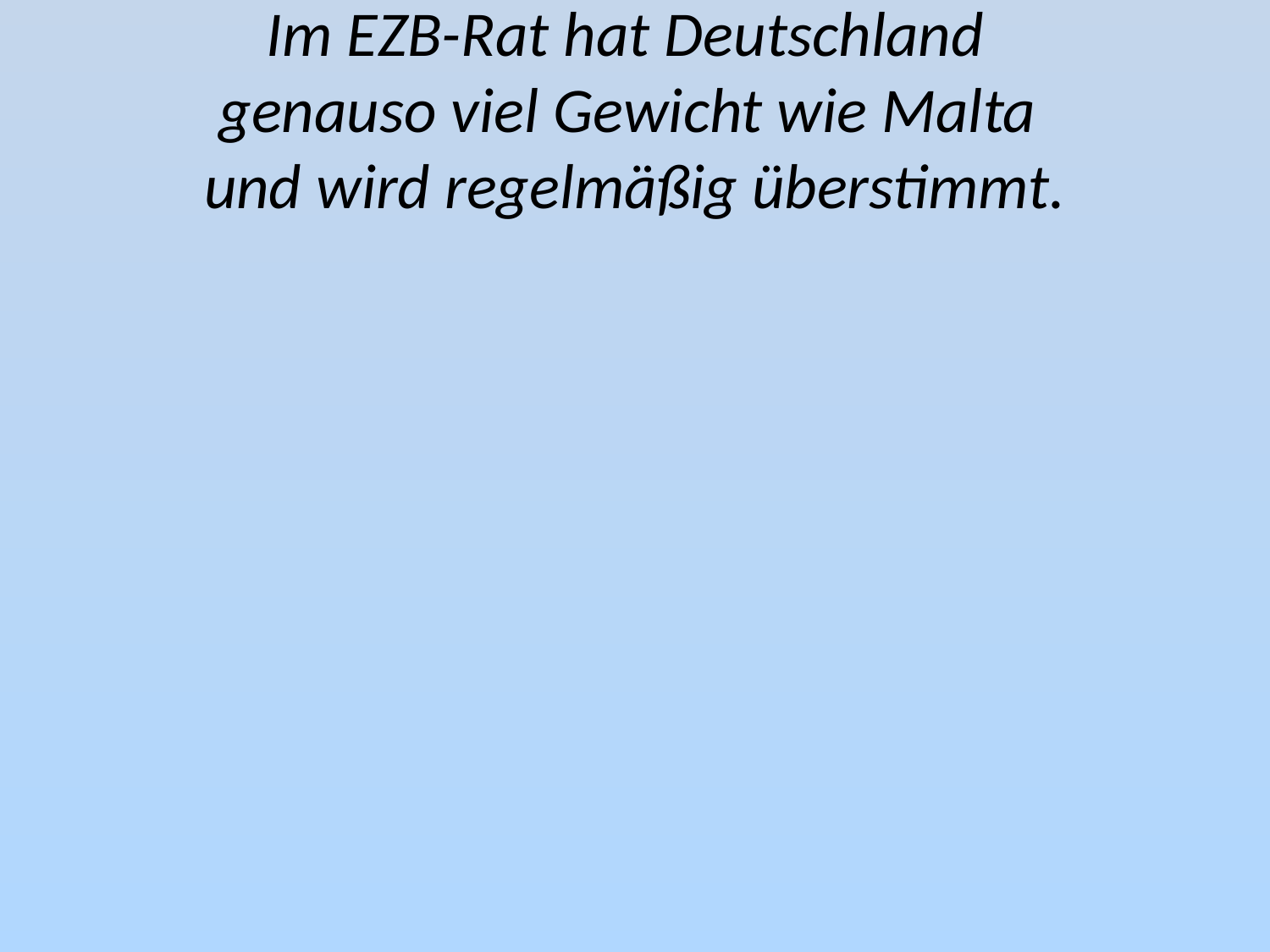

Im EZB-Rat hat Deutschland
genauso viel Gewicht wie Malta
und wird regelmäßig überstimmt.